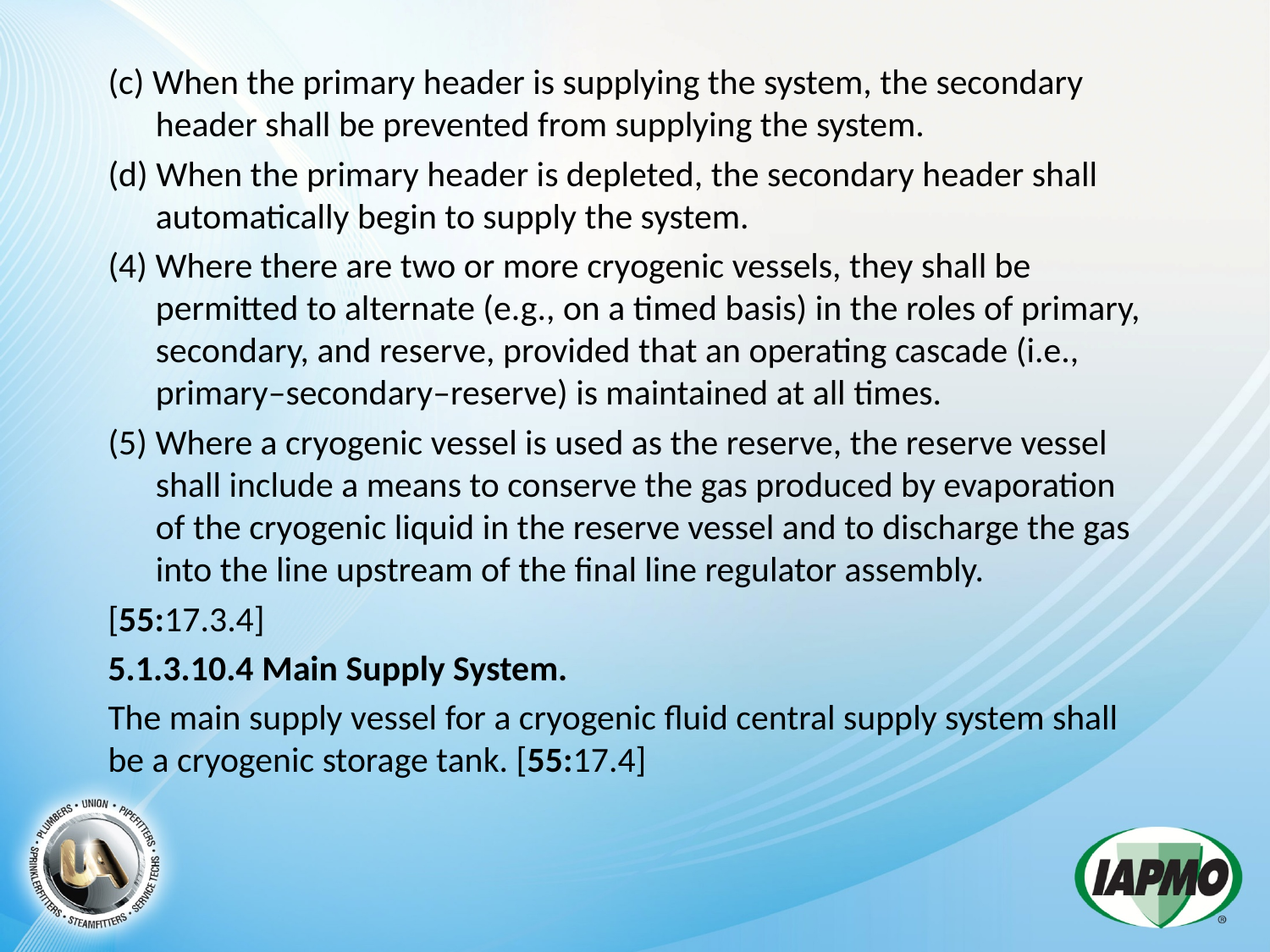

(c) When the primary header is supplying the system, the secondary header shall be prevented from supplying the system.
(d) When the primary header is depleted, the secondary header shall automatically begin to supply the system.
(4) Where there are two or more cryogenic vessels, they shall be permitted to alternate (e.g., on a timed basis) in the roles of primary, secondary, and reserve, provided that an operating cascade (i.e., primary–secondary–reserve) is maintained at all times.
(5) Where a cryogenic vessel is used as the reserve, the reserve vessel shall include a means to conserve the gas produced by evaporation of the cryogenic liquid in the reserve vessel and to discharge the gas into the line upstream of the final line regulator assembly.
[55:17.3.4]
5.1.3.10.4 Main Supply System.
The main supply vessel for a cryogenic fluid central supply system shall be a cryogenic storage tank. [55:17.4]